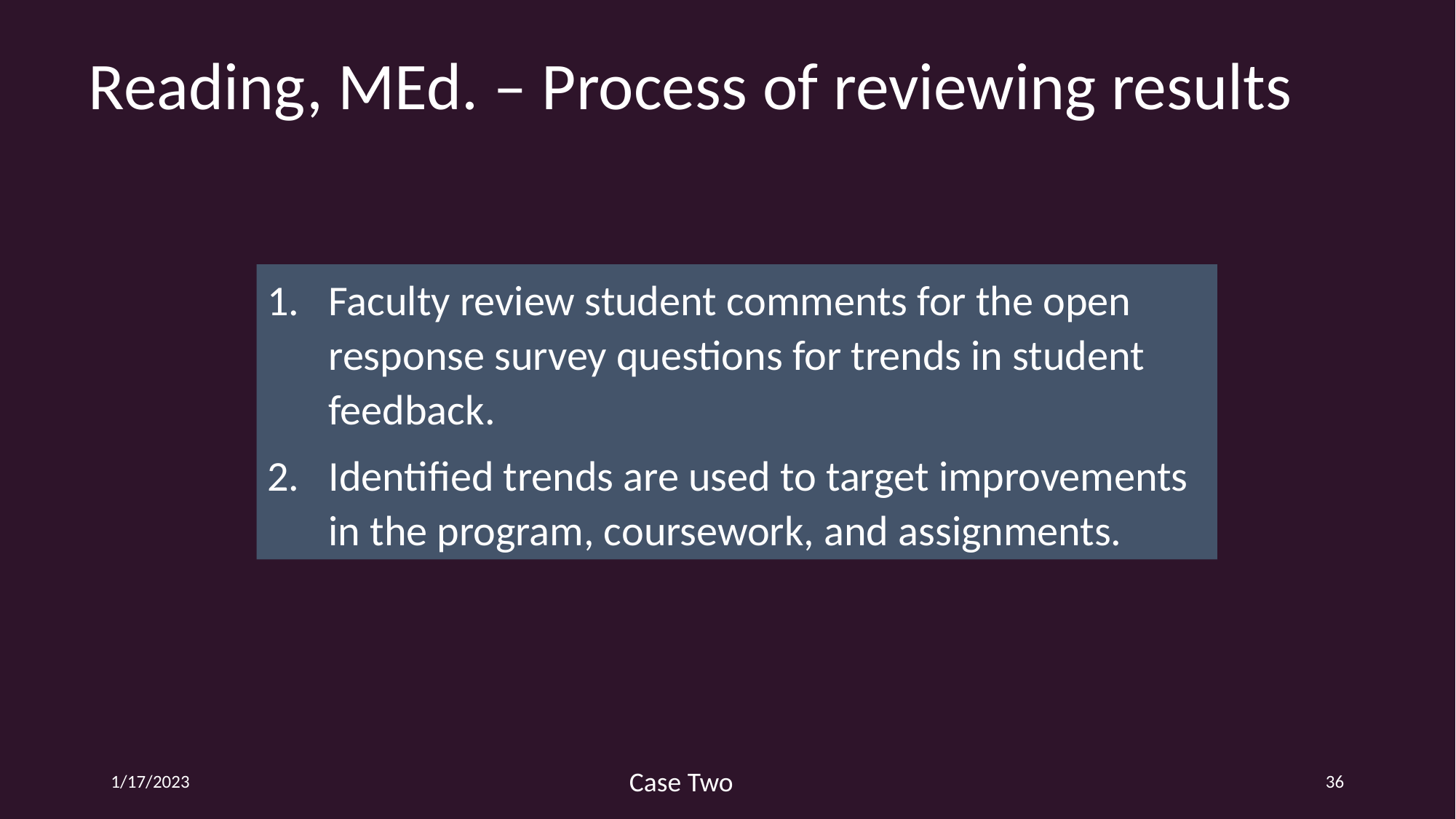

Reading, MEd. – Process of reviewing results
Faculty review student comments for the open response survey questions for trends in student feedback.
Identified trends are used to target improvements in the program, coursework, and assignments.
Case Two
1/17/2023
36